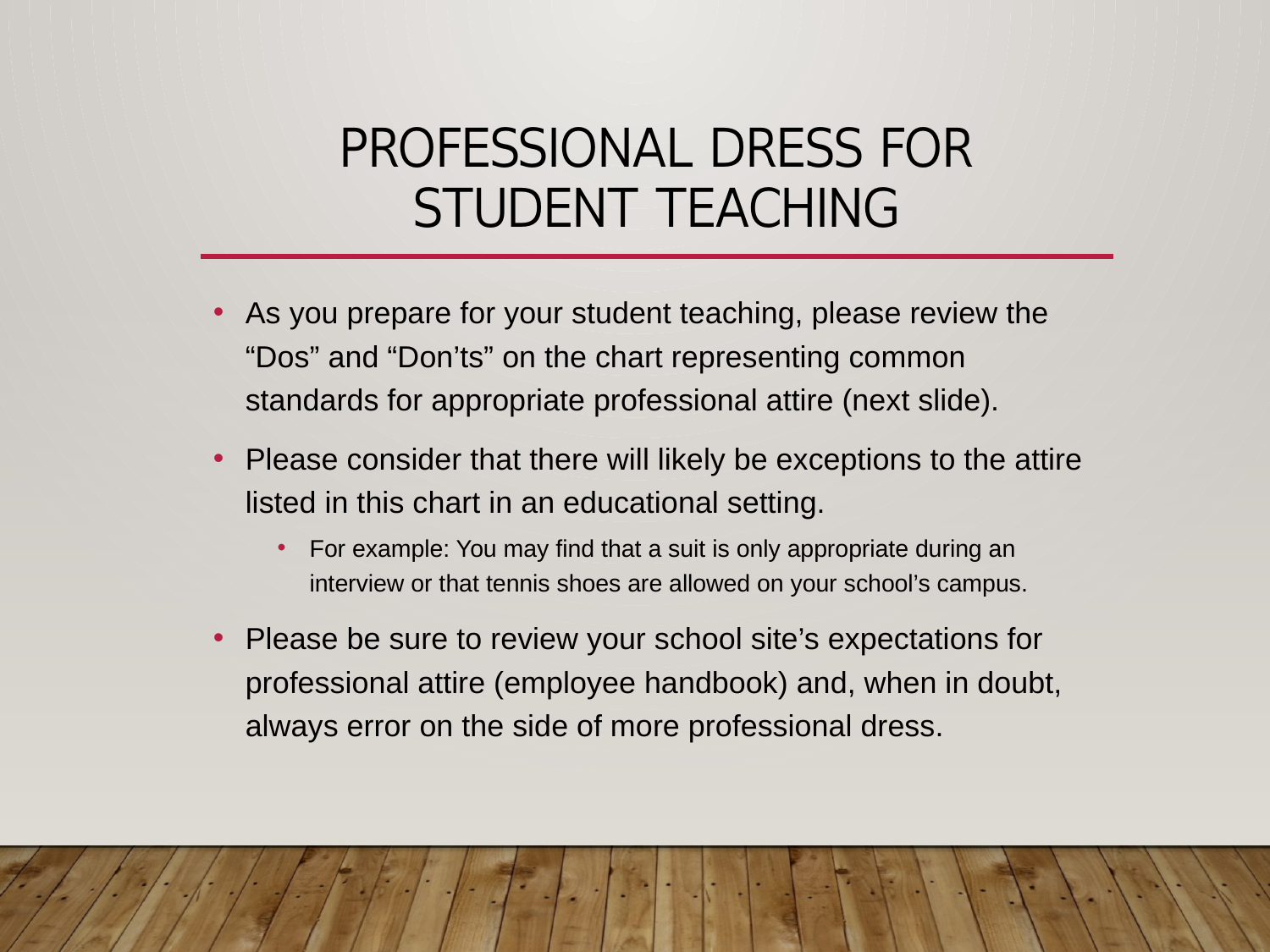

# Professional Dress for Student Teaching
As you prepare for your student teaching, please review the “Dos” and “Don’ts” on the chart representing common standards for appropriate professional attire (next slide).
Please consider that there will likely be exceptions to the attire listed in this chart in an educational setting.
For example: You may find that a suit is only appropriate during an interview or that tennis shoes are allowed on your school’s campus.
Please be sure to review your school site’s expectations for professional attire (employee handbook) and, when in doubt, always error on the side of more professional dress.